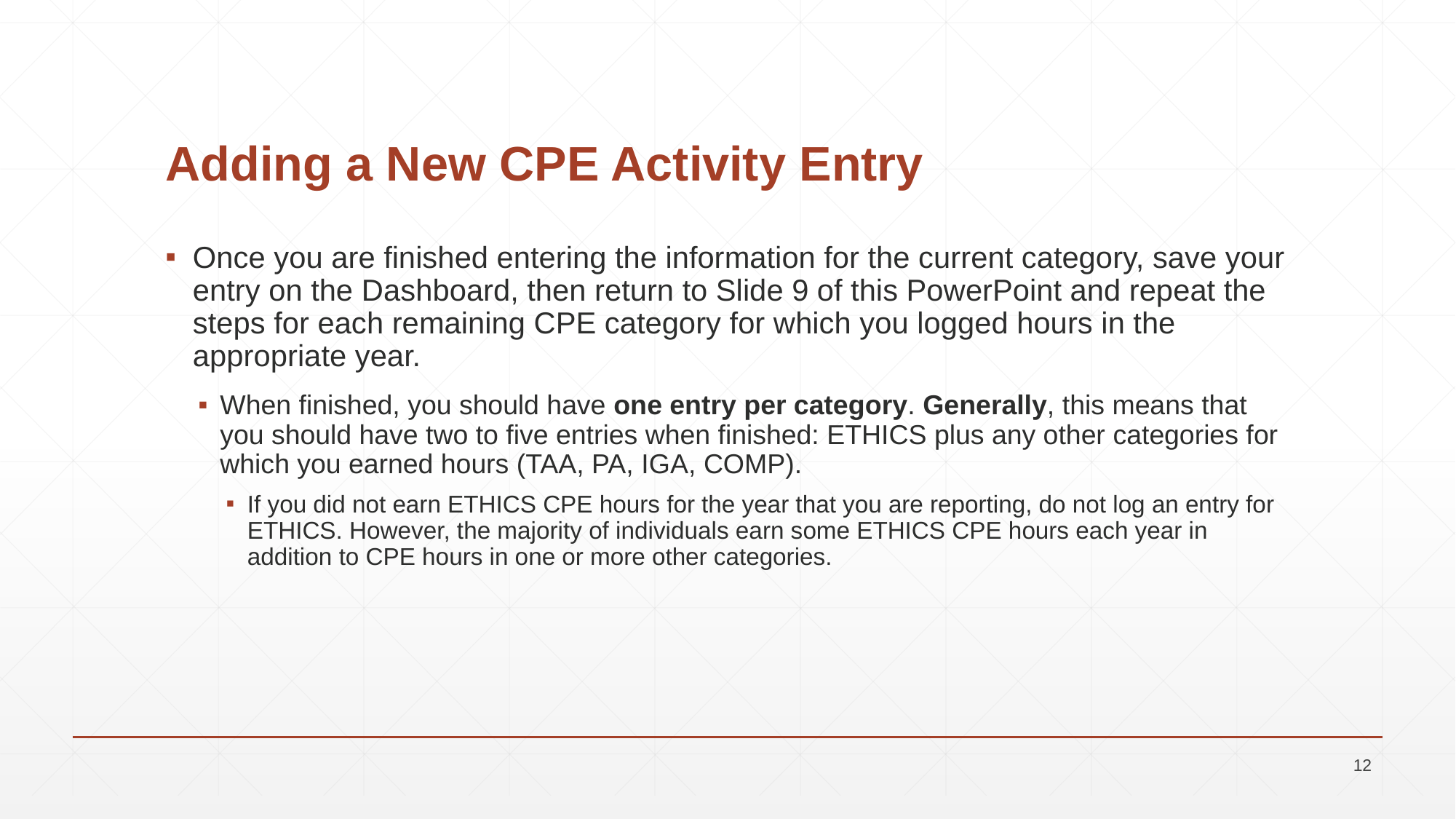

# Adding a New CPE Activity Entry
Once you are finished entering the information for the current category, save your entry on the Dashboard, then return to Slide 9 of this PowerPoint and repeat the steps for each remaining CPE category for which you logged hours in the appropriate year.
When finished, you should have one entry per category. Generally, this means that you should have two to five entries when finished: ETHICS plus any other categories for which you earned hours (TAA, PA, IGA, COMP).
If you did not earn ETHICS CPE hours for the year that you are reporting, do not log an entry for ETHICS. However, the majority of individuals earn some ETHICS CPE hours each year in addition to CPE hours in one or more other categories.
12